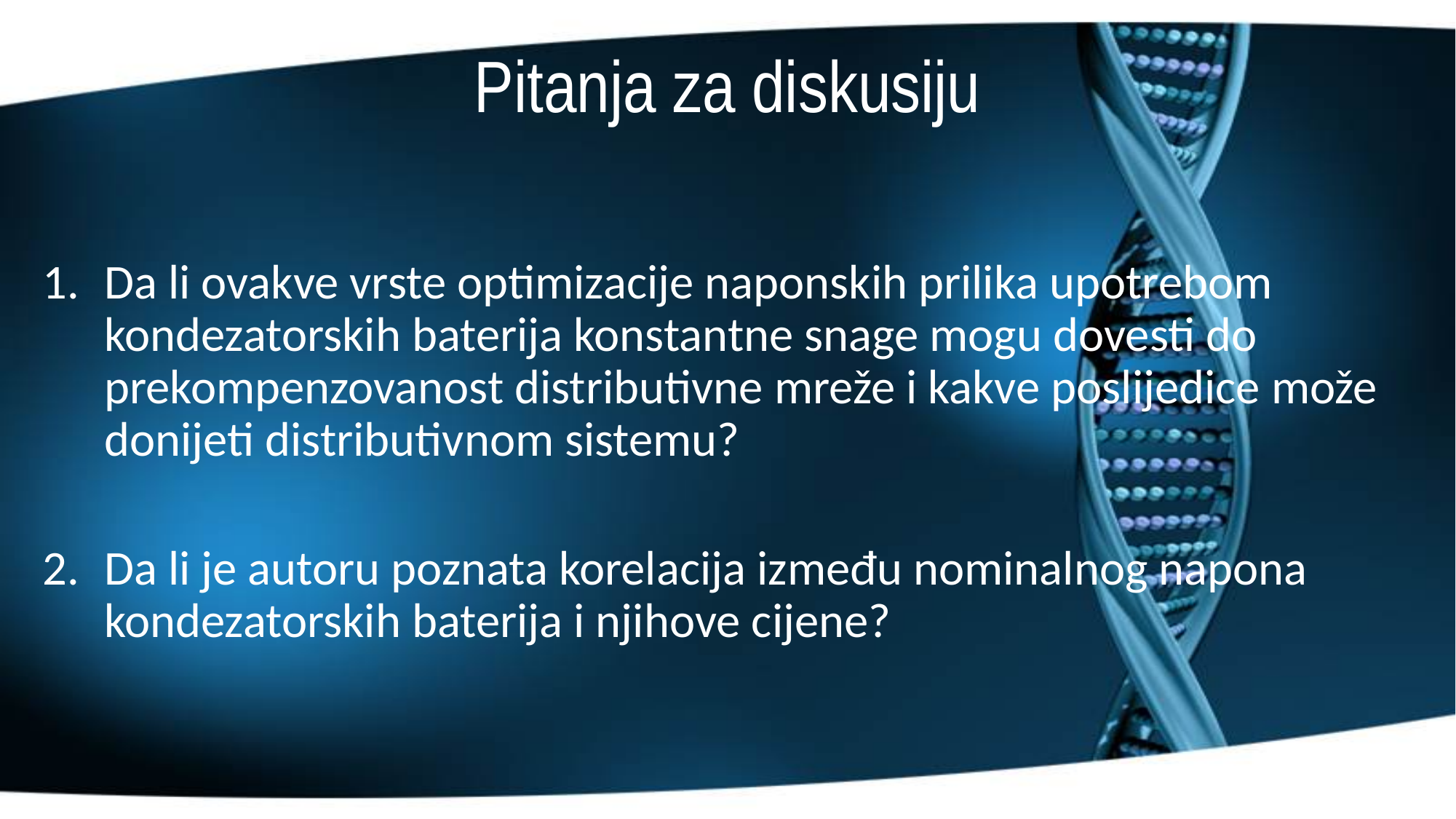

# Pitanja za diskusiju

Da li ovakve vrste optimizacije naponskih prilika upotrebom kondezatorskih baterija konstantne snage mogu dovesti do prekompenzovanost distributivne mreže i kakve poslijedice može donijeti distributivnom sistemu?

Da li je autoru poznata korelacija između nominalnog napona kondezatorskih baterija i njihove cijene?